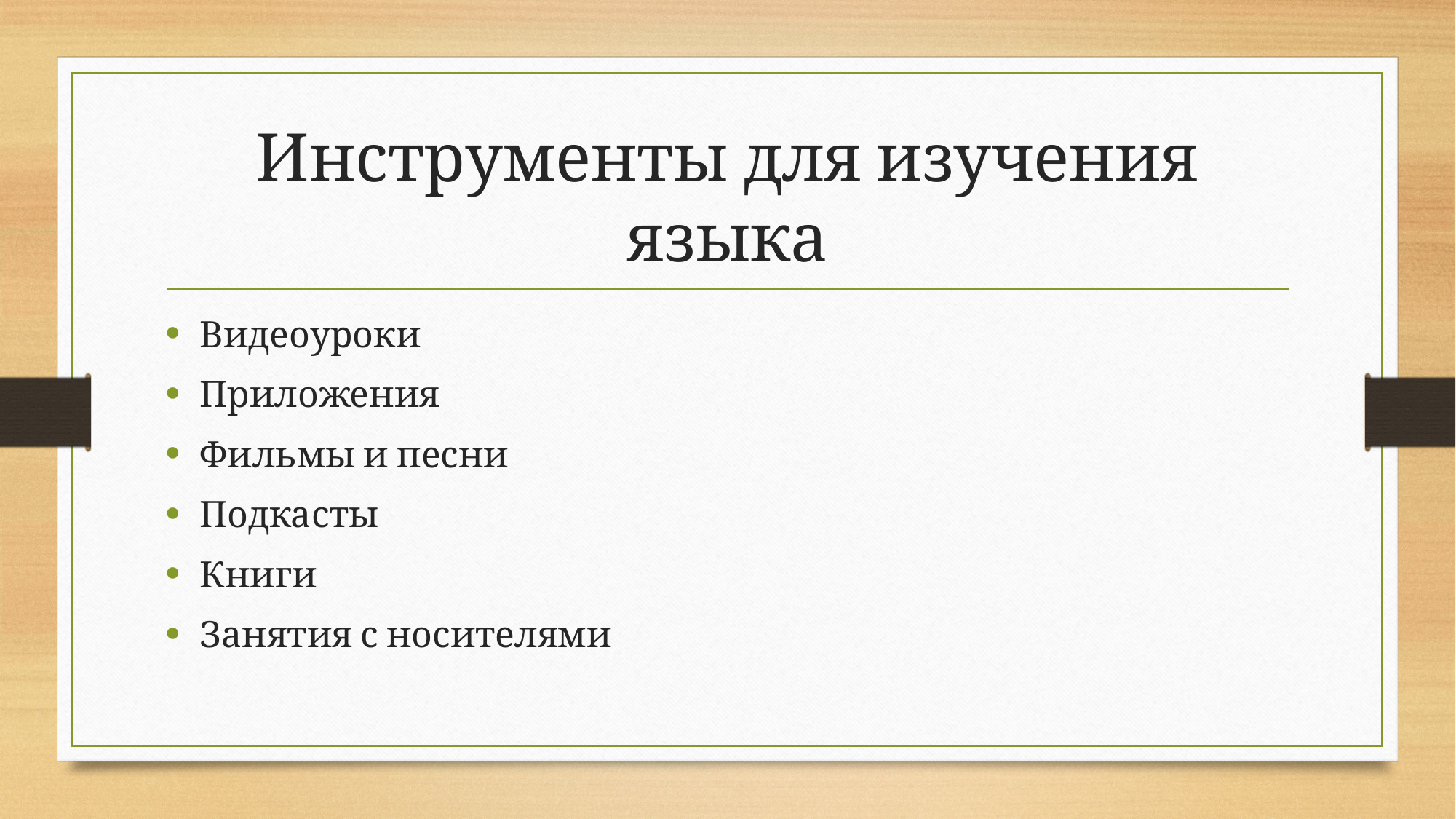

# Инструменты для изучения языка
Видеоуроки
Приложения
Фильмы и песни
Подкасты
Книги
Занятия с носителями